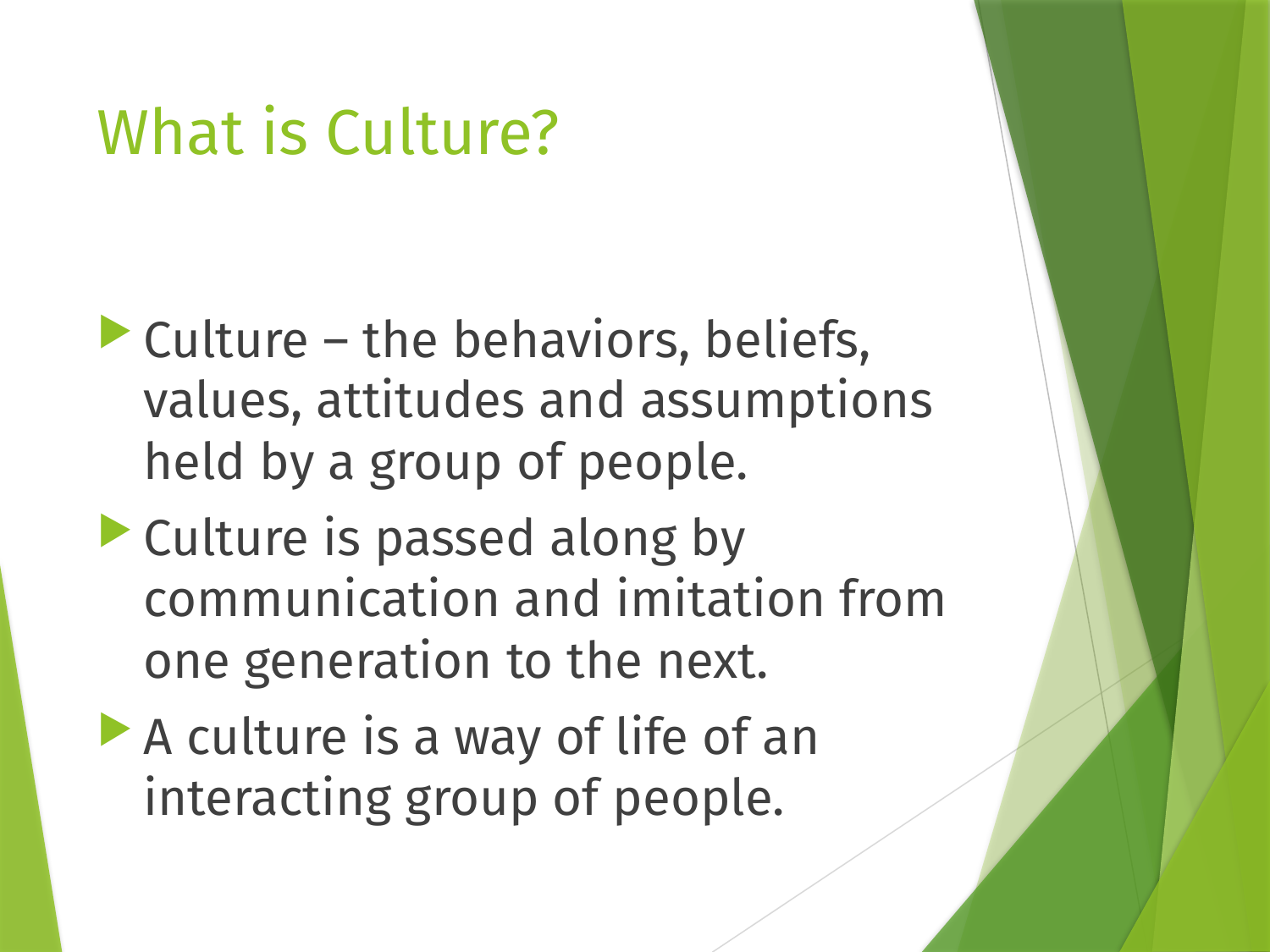

# What is Culture?
Culture – the behaviors, beliefs, values, attitudes and assumptions held by a group of people.
Culture is passed along by communication and imitation from one generation to the next.
A culture is a way of life of an interacting group of people.